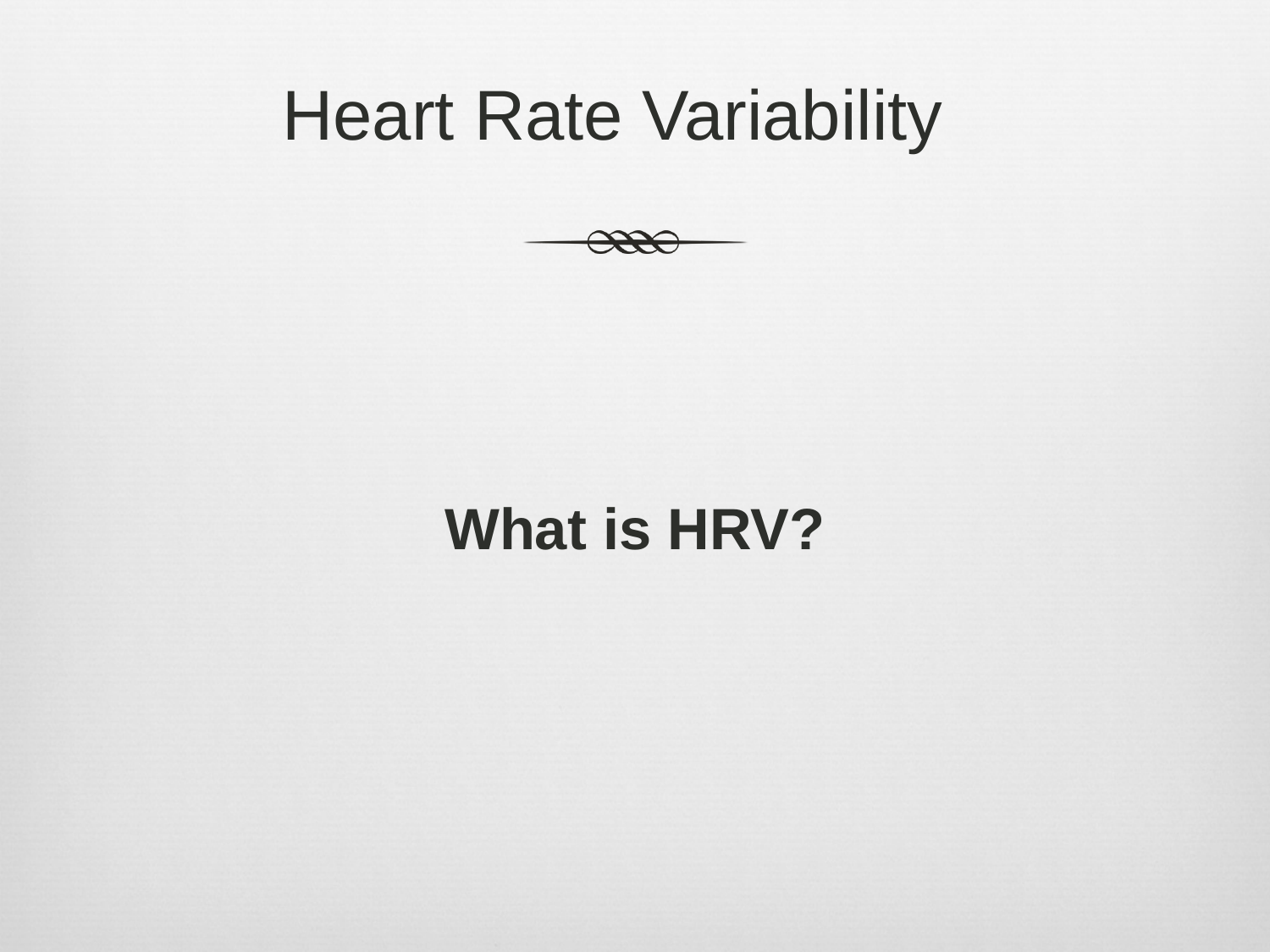

# Heart Rate Variability

What is HRV?